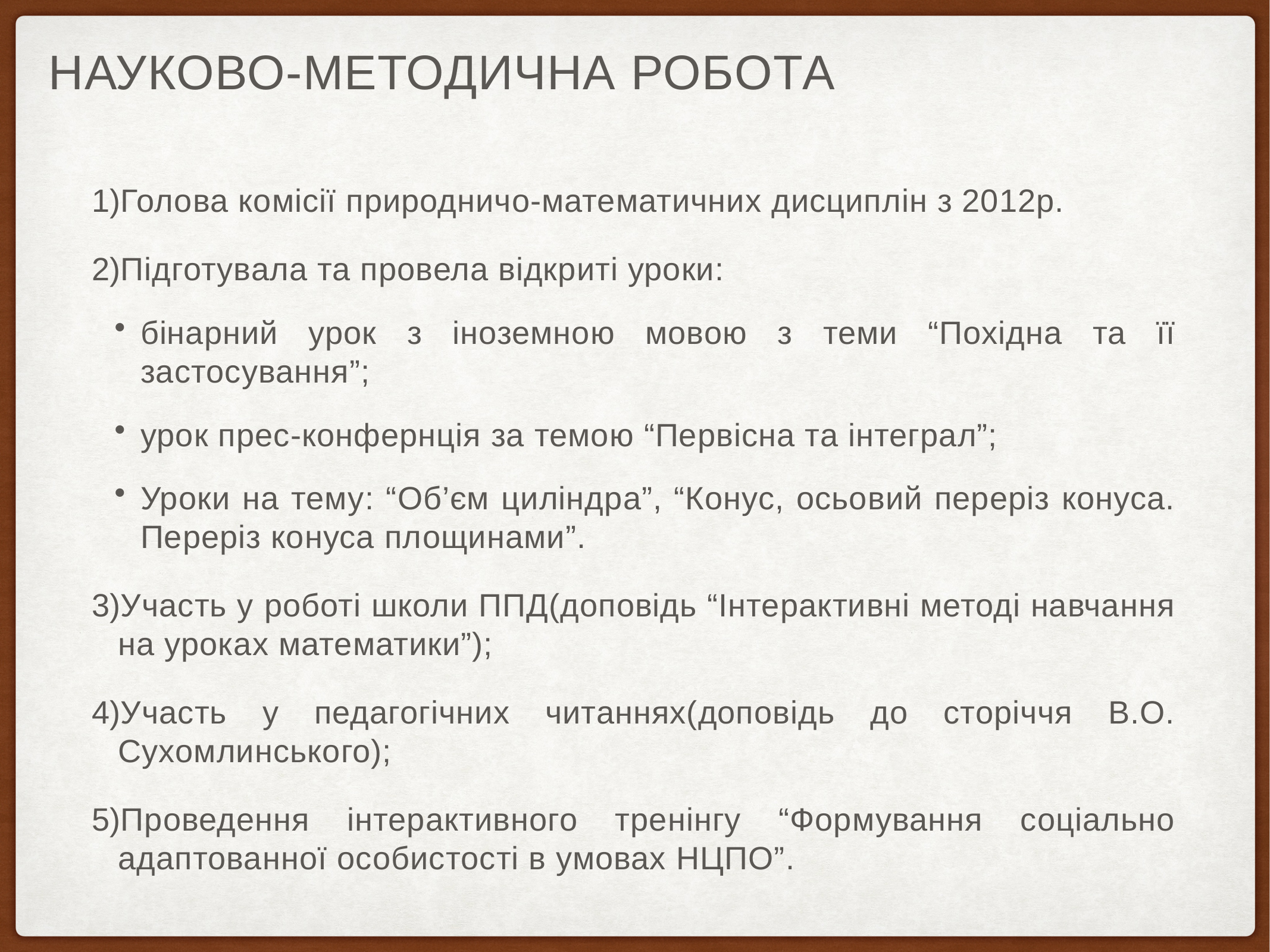

Науково-методична робота
Голова комісії природничо-математичних дисциплін з 2012р.
Підготувала та провела відкриті уроки:
бінарний урок з іноземною мовою з теми “Похідна та її застосування”;
урок прес-конфернція за темою “Первісна та інтеграл”;
Уроки на тему: “Об’єм циліндра”, “Конус, осьовий переріз конуса. Переріз конуса площинами”.
Участь у роботі школи ППД(доповідь “Інтерактивні методі навчання на уроках математики”);
Участь у педагогічних читаннях(доповідь до сторіччя В.О. Сухомлинського);
Проведення інтерактивного тренінгу “Формування соціально адаптованної особистості в умовах НЦПО”.